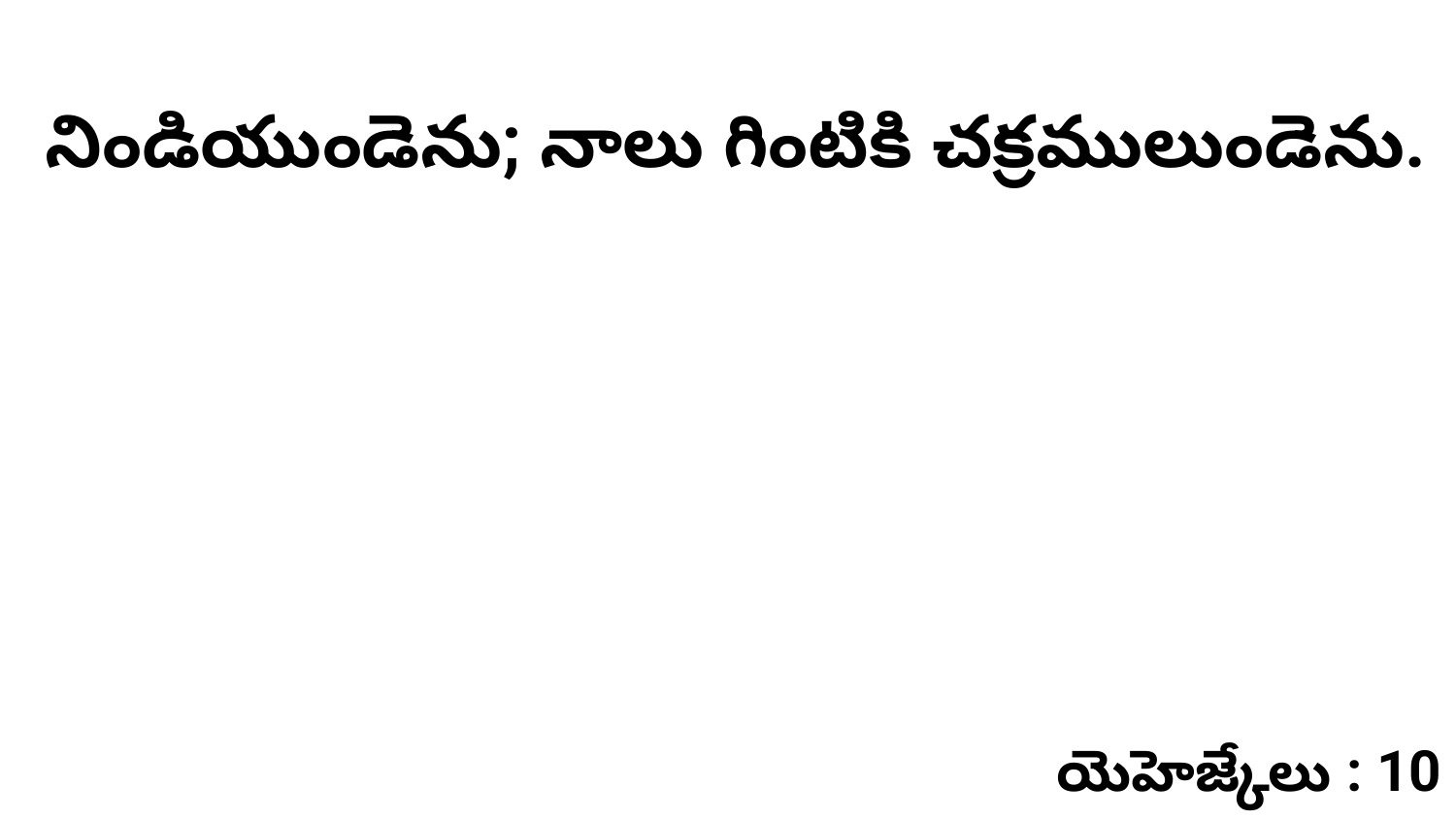

నిండియుండెను; నాలు గింటికి చక్రములుండెను.
యెహెజ్కేలు : 10